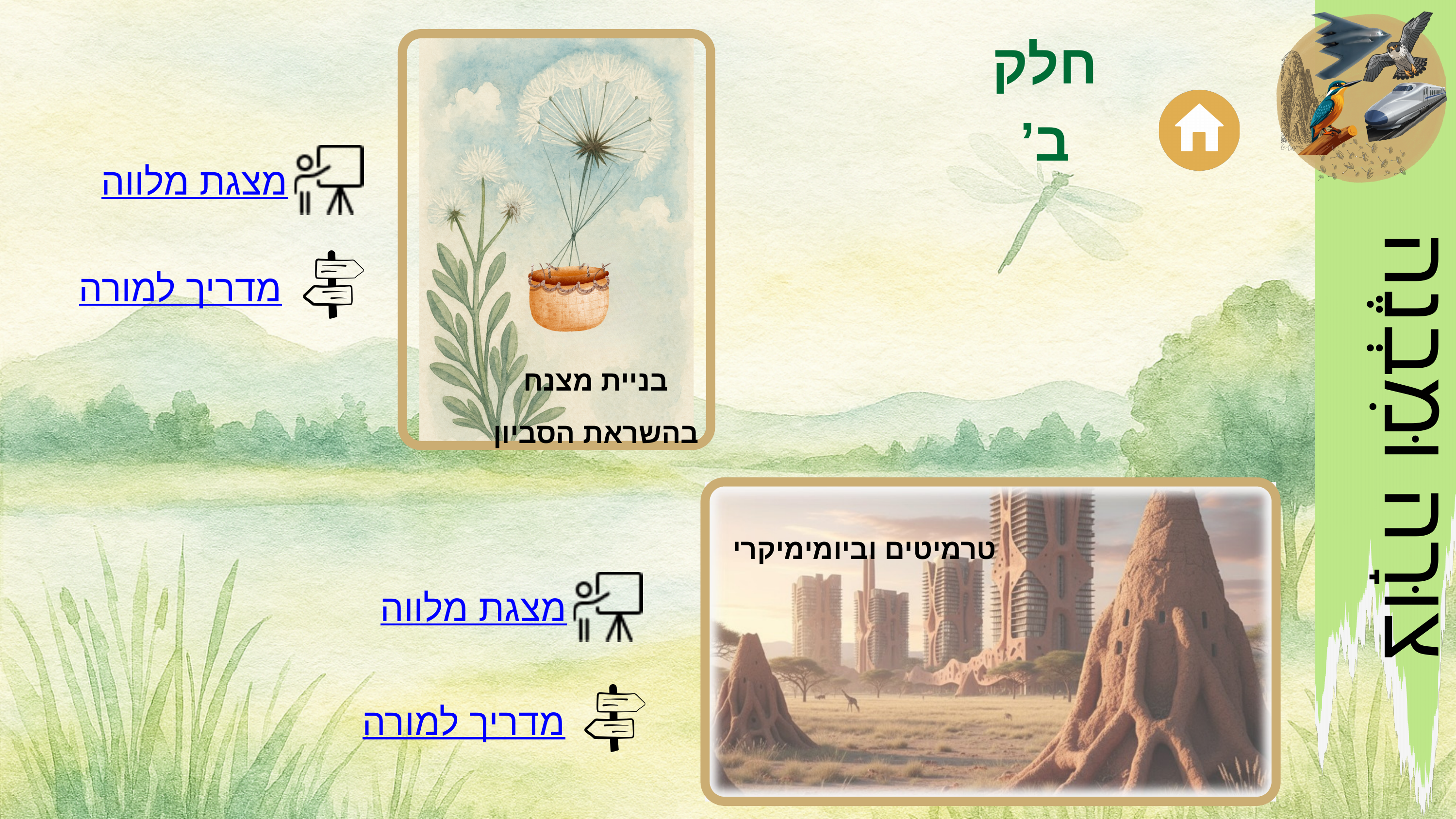

חלק ב’

מצגת מלווה

מדריך למורה

בניית מצנח
בהשראת הסביון
צוּרָה וּמִבְנֶה

טרמיטים וביומימיקרי

מצגת מלווה

מדריך למורה